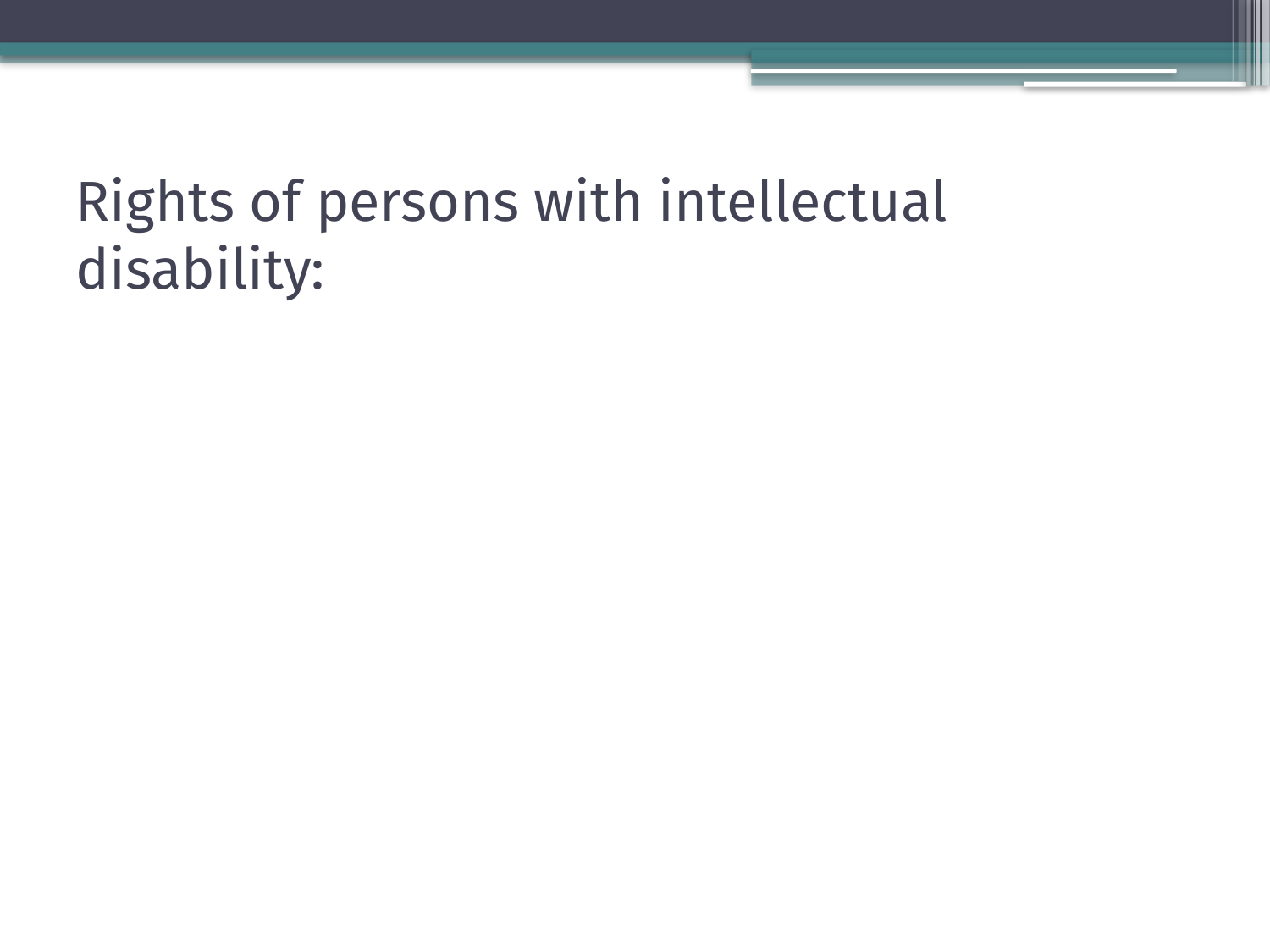

# Rights of persons with intellectual disability: